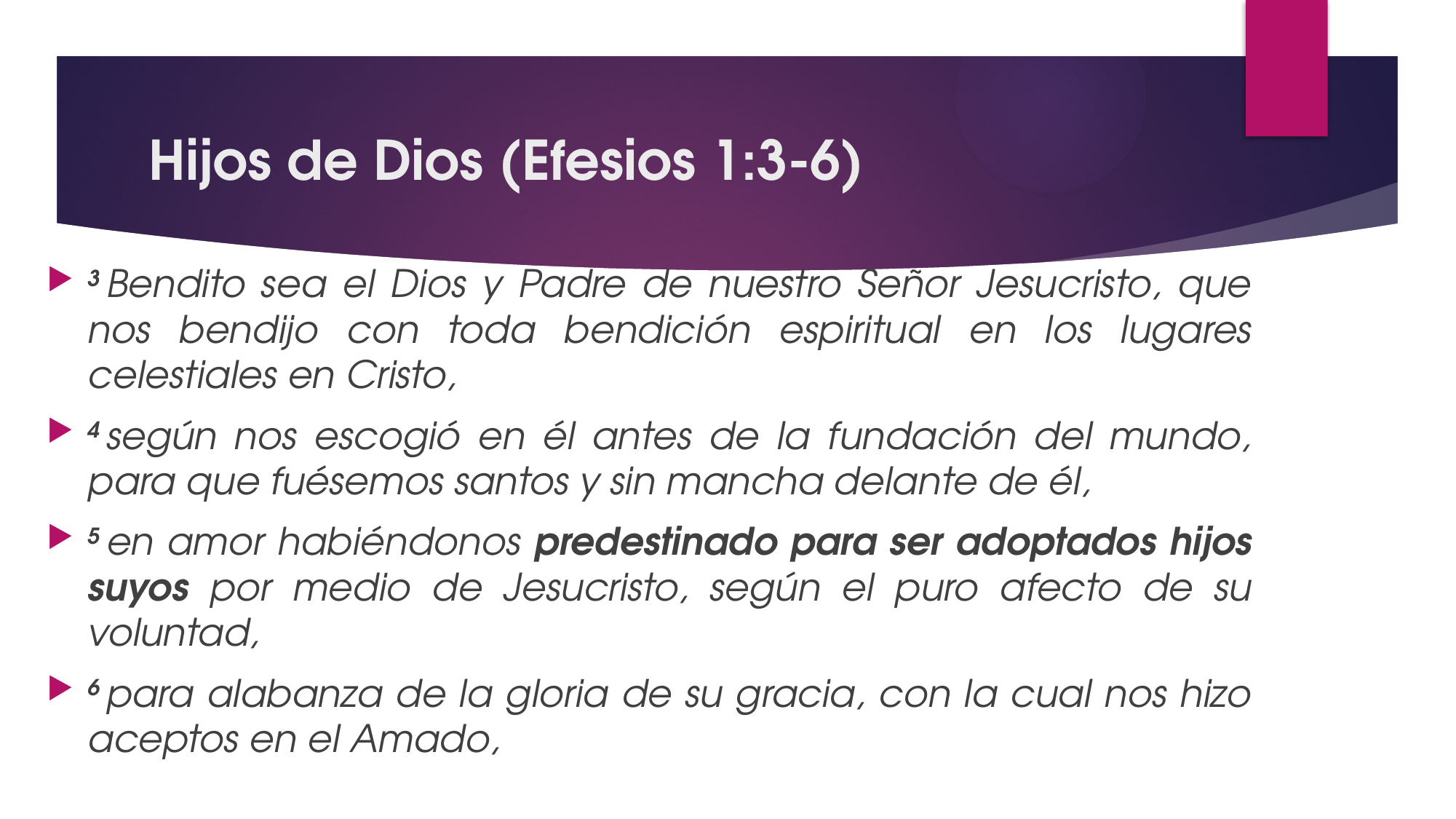

# Hijos de Dios (Efesios 1:3-6)
3 Bendito sea el Dios y Padre de nuestro Señor Jesucristo, que nos bendijo con toda bendición espiritual en los lugares celestiales en Cristo,
4 según nos escogió en él antes de la fundación del mundo, para que fuésemos santos y sin mancha delante de él,
5 en amor habiéndonos predestinado para ser adoptados hijos suyos por medio de Jesucristo, según el puro afecto de su voluntad,
6 para alabanza de la gloria de su gracia, con la cual nos hizo aceptos en el Amado,